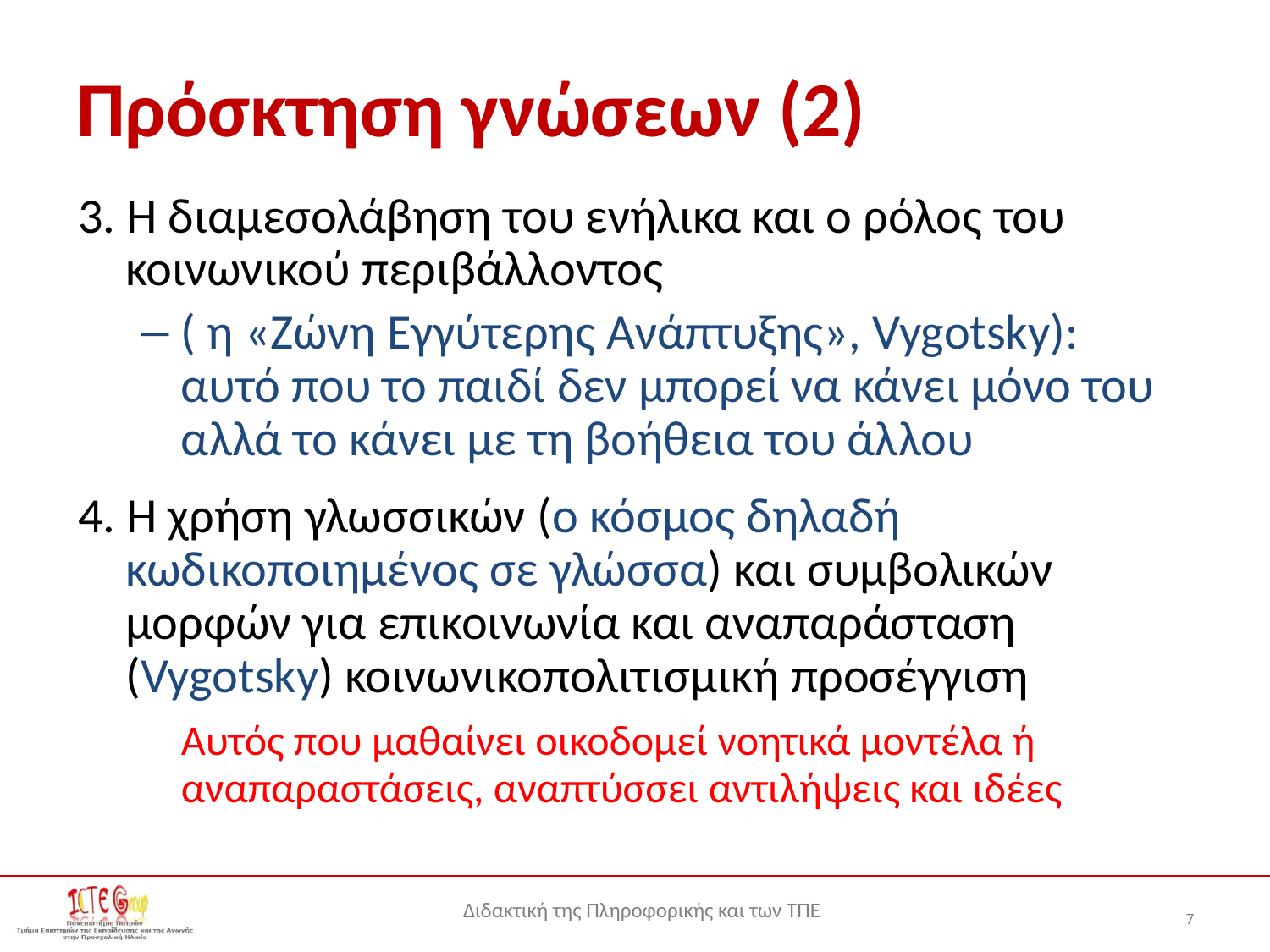

# Πρόσκτηση γνώσεων (2)
3. Η διαμεσολάβηση του ενήλικα και ο ρόλος του κοινωνικού περιβάλλοντος
( η «Ζώνη Εγγύτερης Ανάπτυξης», Vygotsky): αυτό που το παιδί δεν μπορεί να κάνει μόνο του αλλά το κάνει με τη βοήθεια του άλλου
4. Η χρήση γλωσσικών (ο κόσμος δηλαδή κωδικοποιημένος σε γλώσσα) και συμβολικών μορφών για επικοινωνία και αναπαράσταση (Vygotsky) κοινωνικοπολιτισμική προσέγγιση
	Αυτός που μαθαίνει οικοδομεί νοητικά μοντέλα ή αναπαραστάσεις, αναπτύσσει αντιλήψεις και ιδέες